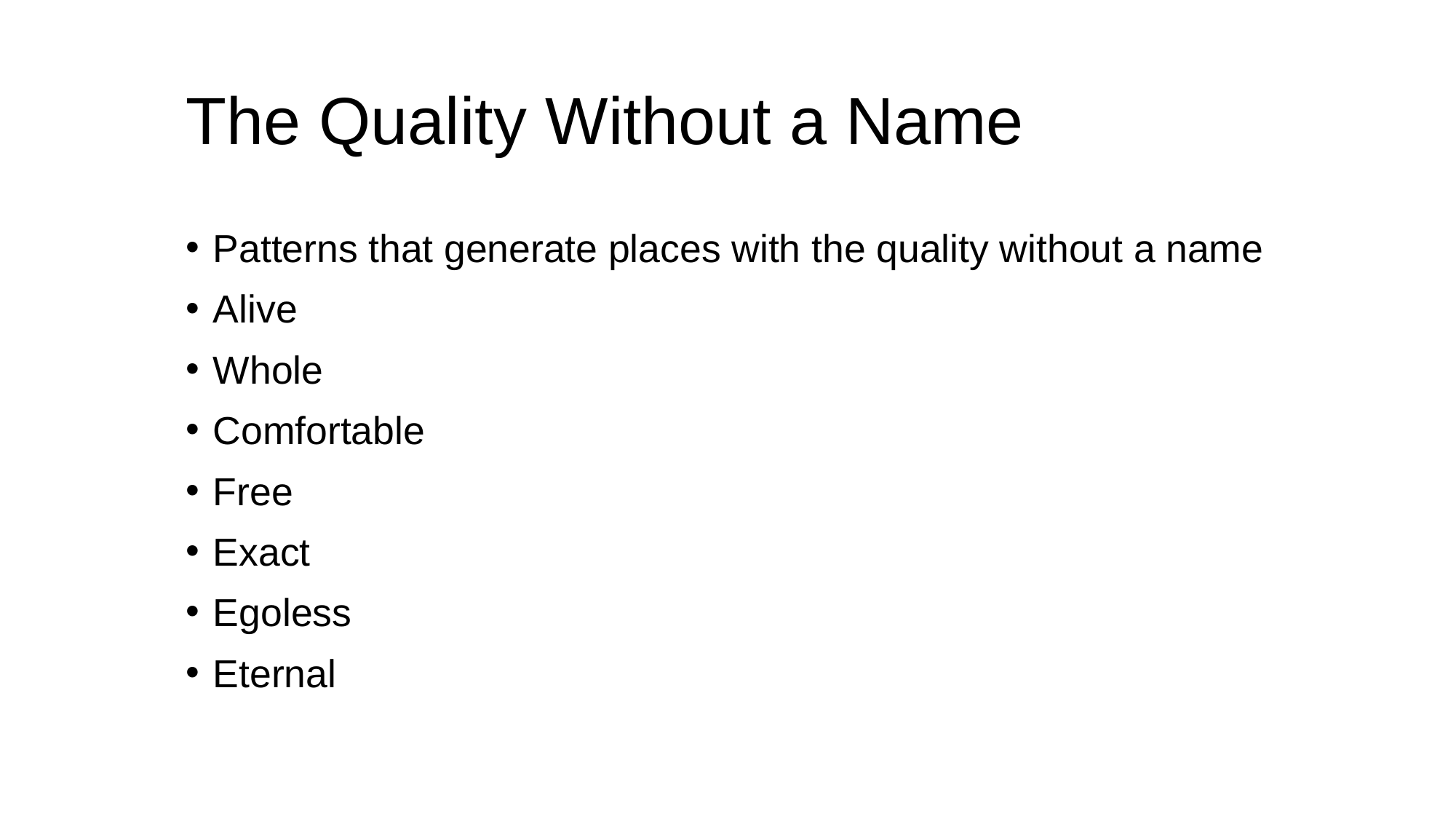

# The Quality Without a Name
Patterns that generate places with the quality without a name
Alive
Whole
Comfortable
Free
Exact
Egoless
Eternal